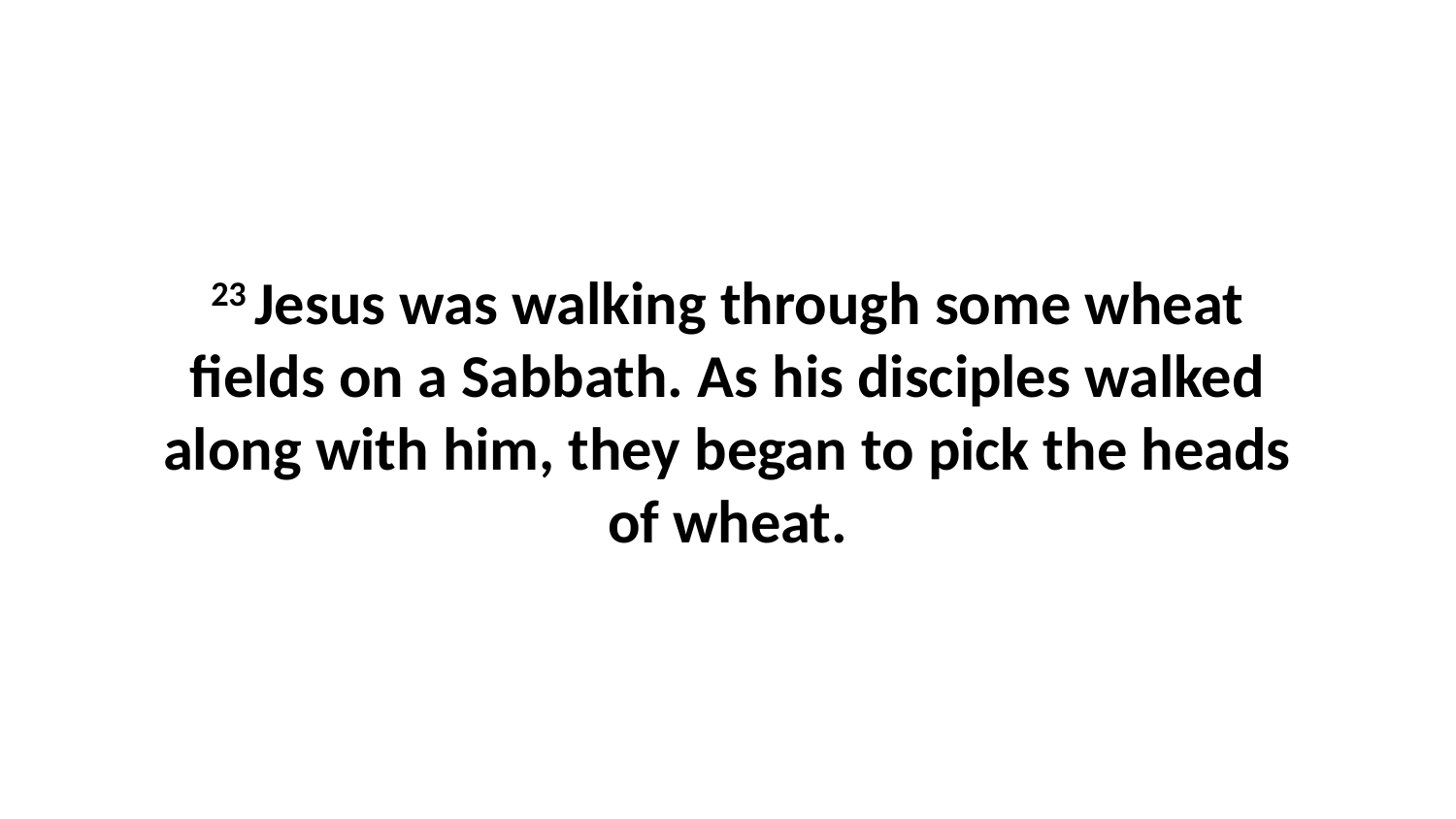

23 Jesus was walking through some wheat fields on a Sabbath. As his disciples walked along with him, they began to pick the heads of wheat.